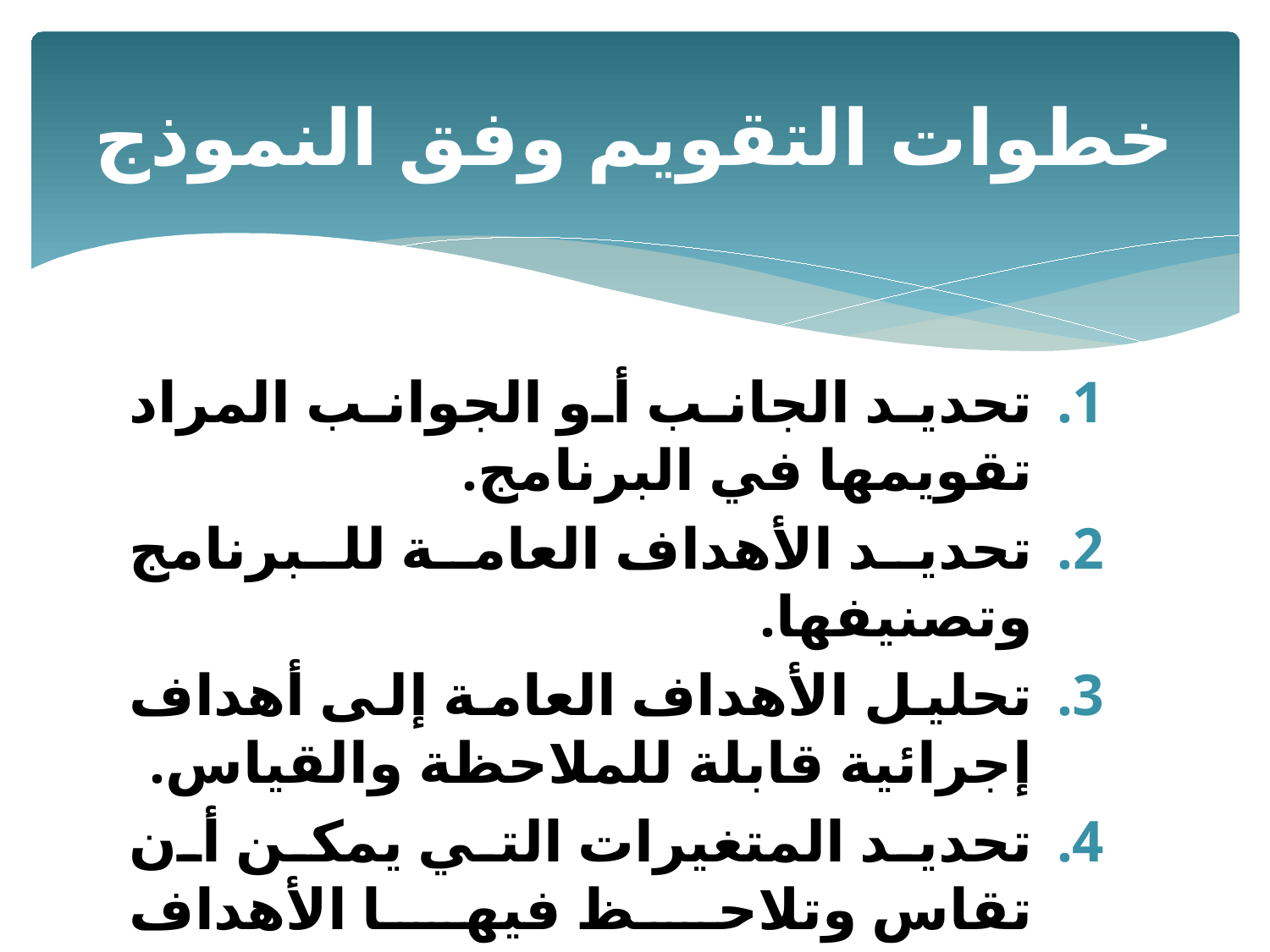

# خطوات التقويم وفق النموذج
تحديد الجانب أو الجوانب المراد تقويمها في البرنامج.
تحديد الأهداف العامة للبرنامج وتصنيفها.
تحليل الأهداف العامة إلى أهداف إجرائية قابلة للملاحظة والقياس.
تحديد المتغيرات التي يمكن أن تقاس وتلاحظ فيها الأهداف الإجرائية.